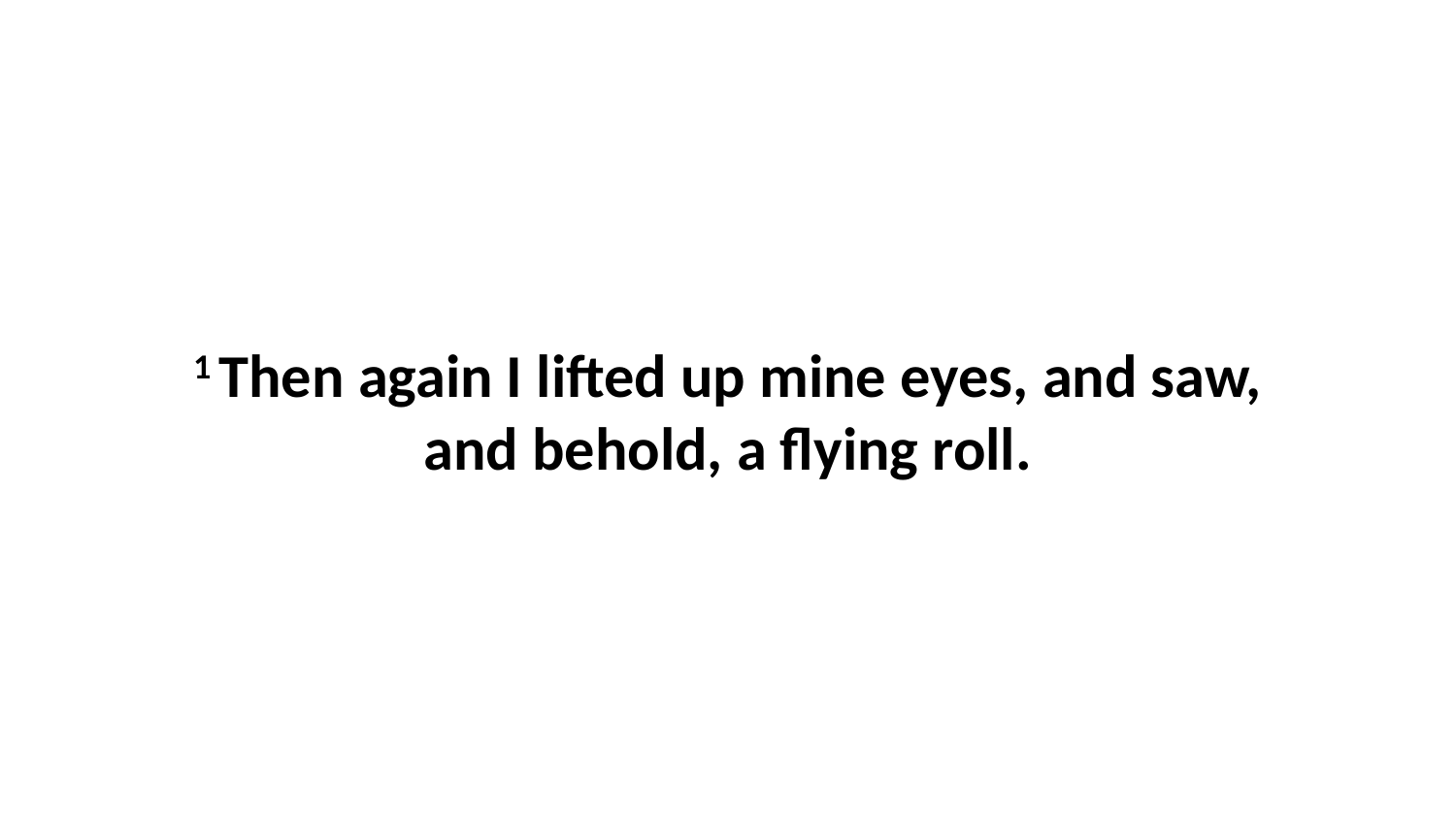

1 Then again I lifted up mine eyes, and saw, and behold, a flying roll.